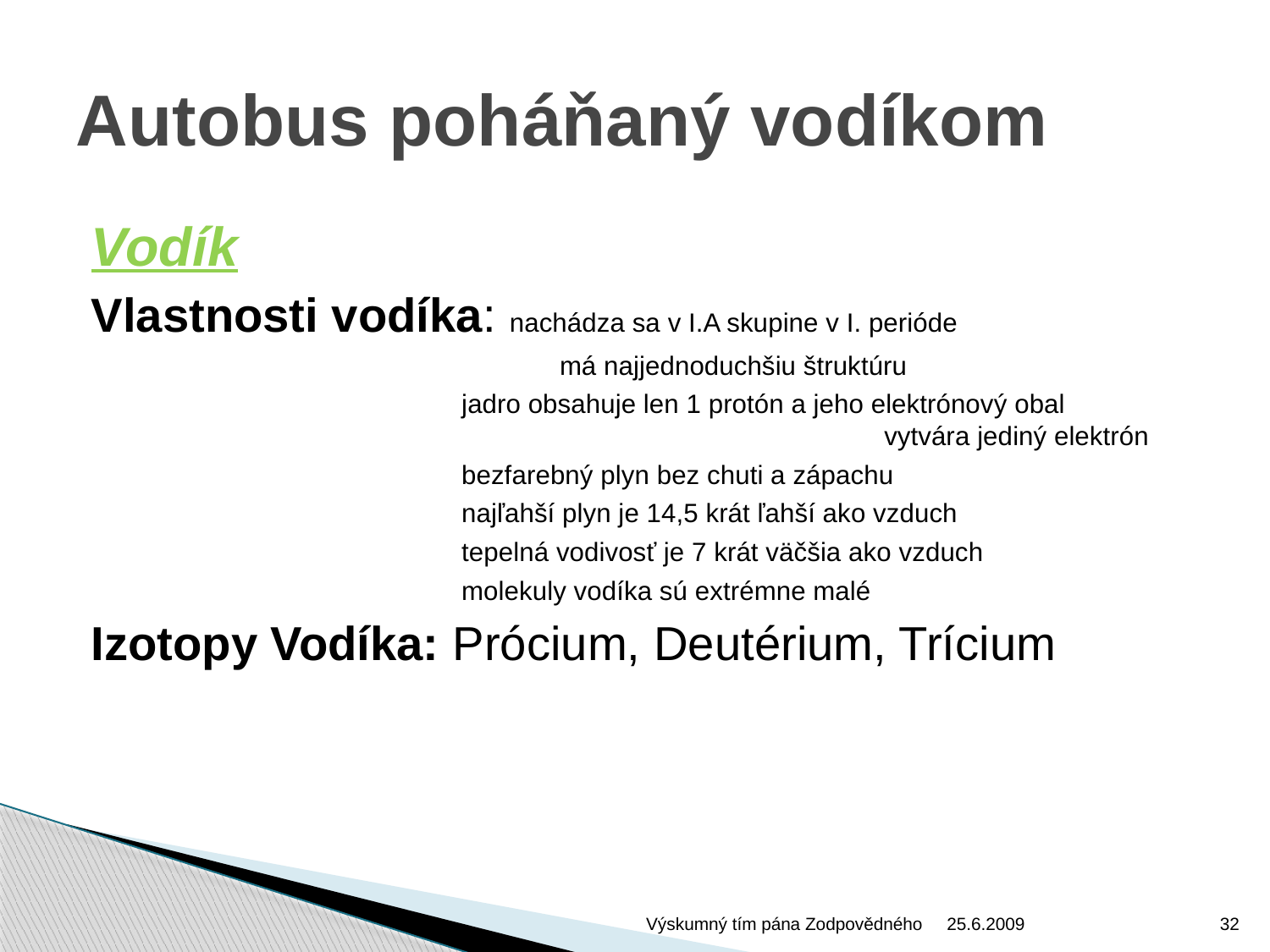

# Autobus poháňaný vodíkom
Vodík
Vlastnosti vodíka: nachádza sa v I.A skupine v I. perióde
                        		       má najjednoduchšiu štruktúru
                                                  jadro obsahuje len 1 protón a jeho elektrónový obal                   			                                                   vytvára jediný elektrón
                                                  bezfarebný plyn bez chuti a zápachu
                                                  najľahší plyn je 14,5 krát ľahší ako vzduch
                                                  tepelná vodivosť je 7 krát väčšia ako vzduch
                                                  molekuly vodíka sú extrémne malé
Izotopy Vodíka: Prócium, Deutérium, Trícium

Výskumný tím pána Zodpovědného
25.6.2009
32